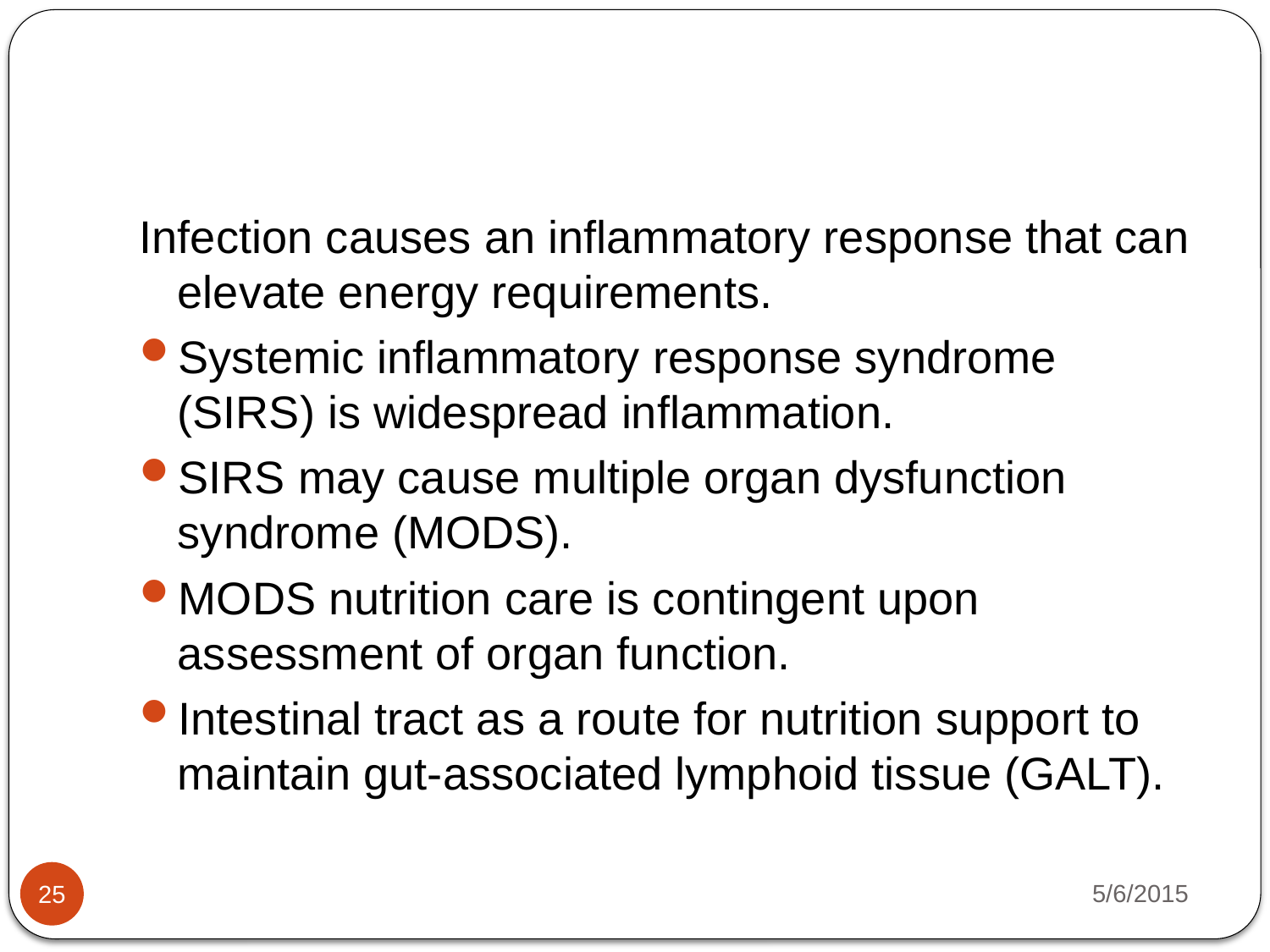

#
Infection causes an inflammatory response that can elevate energy requirements.
Systemic inflammatory response syndrome (SIRS) is widespread inflammation.
SIRS may cause multiple organ dysfunction syndrome (MODS).
MODS nutrition care is contingent upon assessment of organ function.
Intestinal tract as a route for nutrition support to maintain gut-associated lymphoid tissue (GALT).

5/6/2015
25